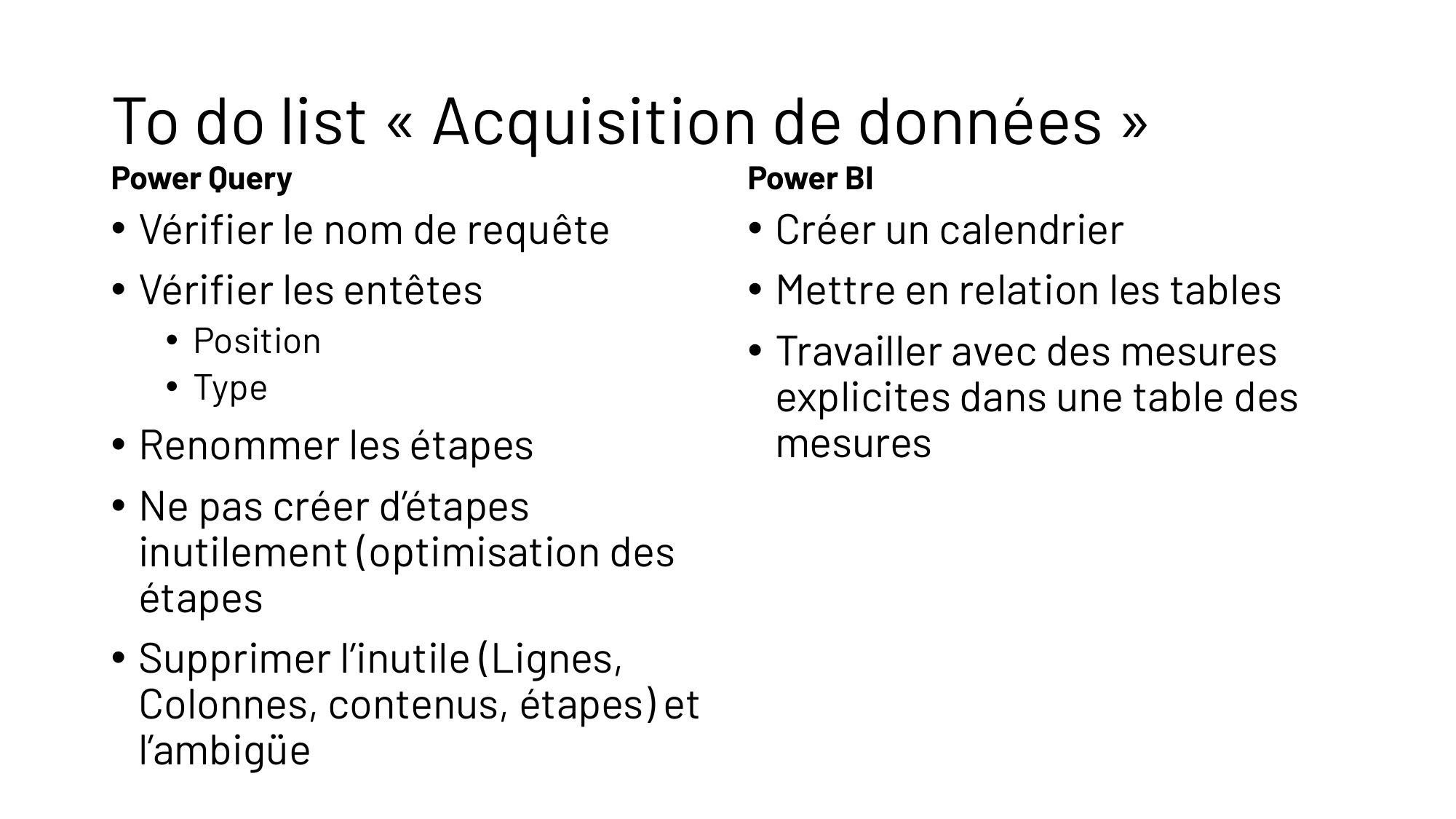

# To do list « Acquisition de données »
Power Query
Power BI
Vérifier le nom de requête
Vérifier les entêtes
Position
Type
Renommer les étapes
Ne pas créer d’étapes inutilement (optimisation des étapes
Supprimer l’inutile (Lignes, Colonnes, contenus, étapes) et l’ambigüe
Créer un calendrier
Mettre en relation les tables
Travailler avec des mesures explicites dans une table des mesures